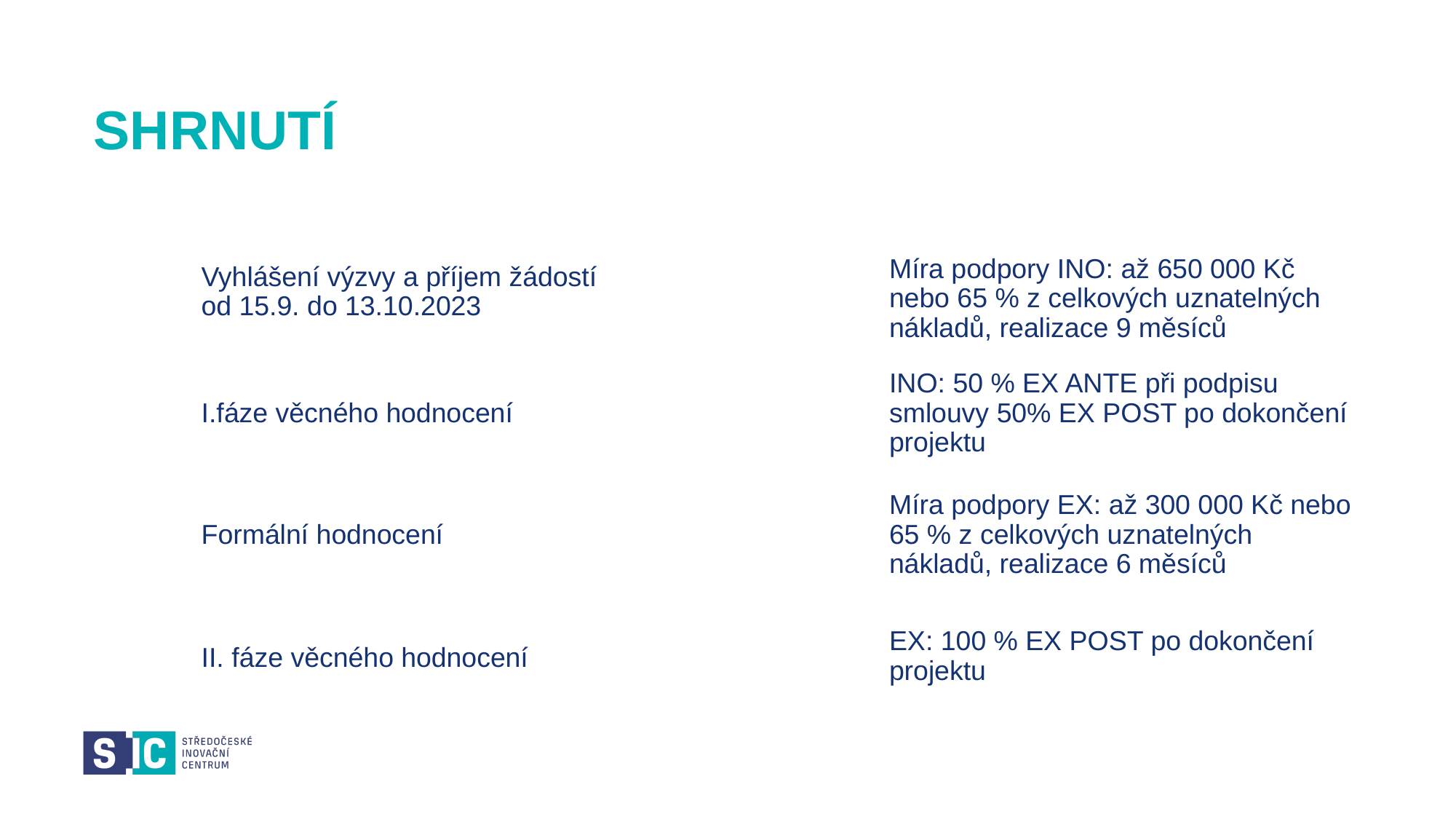

# SHRNUTÍ

Míra podpory INO: až 650 000 Kč nebo 65 % z celkových uznatelných nákladů, realizace 9 měsíců

Vyhlášení výzvy a příjem žádostí       od 15.9. do 13.10.2023

INO: 50 % EX ANTE při podpisu smlouvy 50% EX POST po dokončení projektu

I.fáze věcného hodnocení

Míra podpory EX: až 300 000 Kč nebo 65 % z celkových uznatelných nákladů, realizace 6 měsíců

Formální hodnocení

EX: 100 % EX POST po dokončení projektu

II. fáze věcného hodnocení